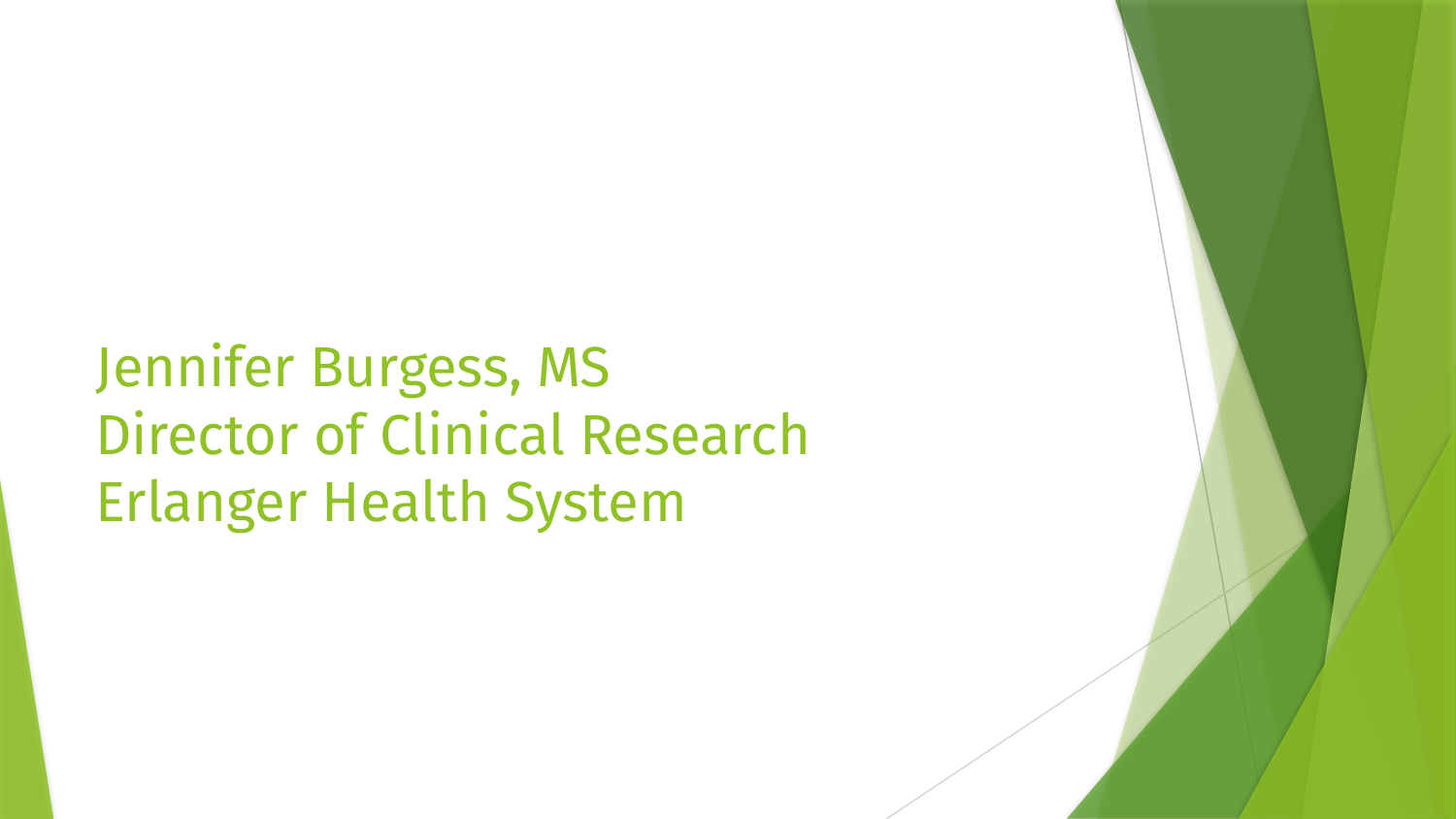

# Jennifer Burgess, MS Director of Clinical Research Erlanger Health System